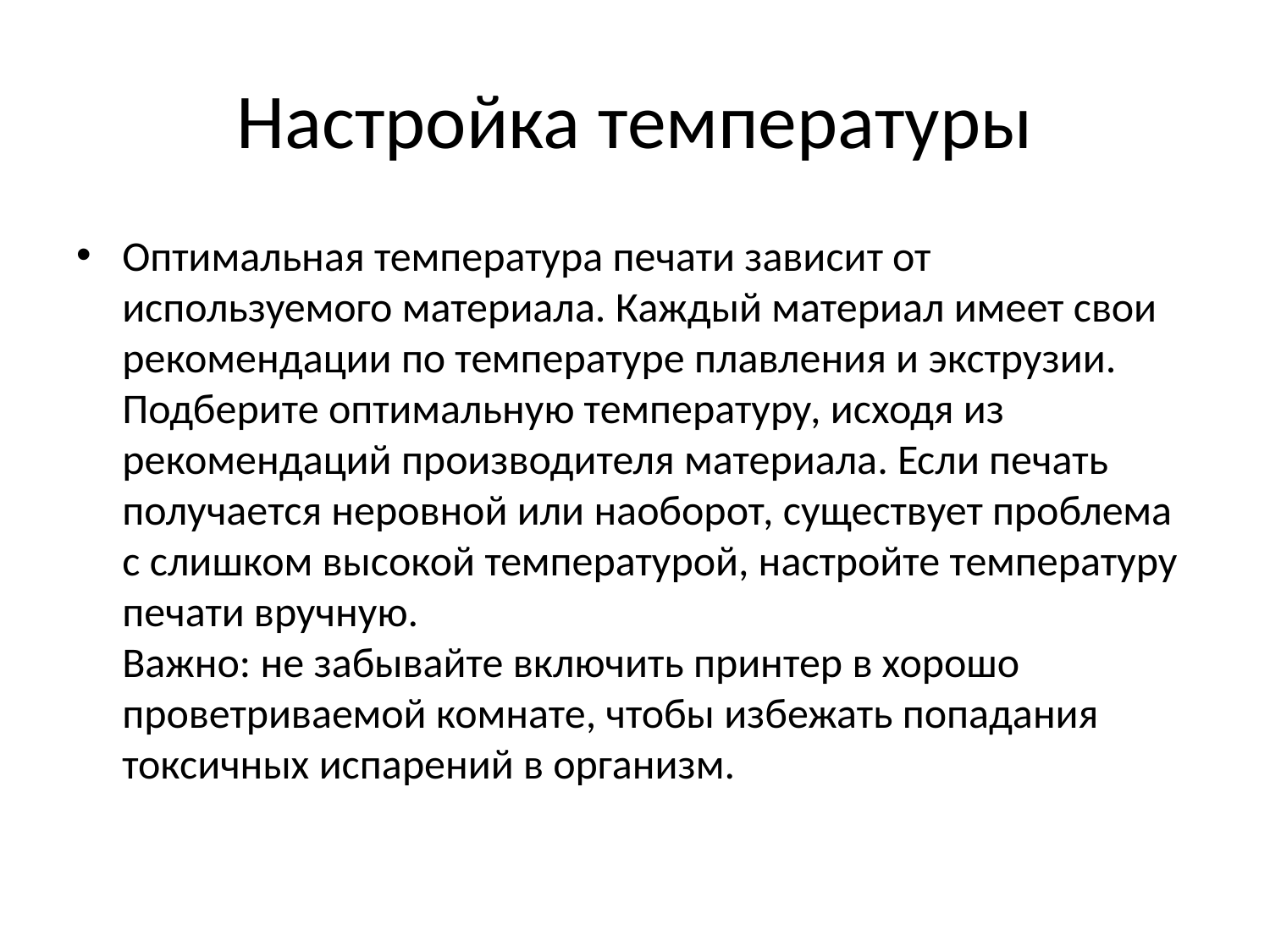

# Настройка температуры
Оптимальная температура печати зависит от используемого материала. Каждый материал имеет свои рекомендации по температуре плавления и экструзии.
Подберите оптимальную температуру, исходя из рекомендаций производителя материала. Если печать получается неровной или наоборот, существует проблема с слишком высокой температурой, настройте температуру печати вручную.
Важно: не забывайте включить принтер в хорошо проветриваемой комнате, чтобы избежать попадания токсичных испарений в организм.